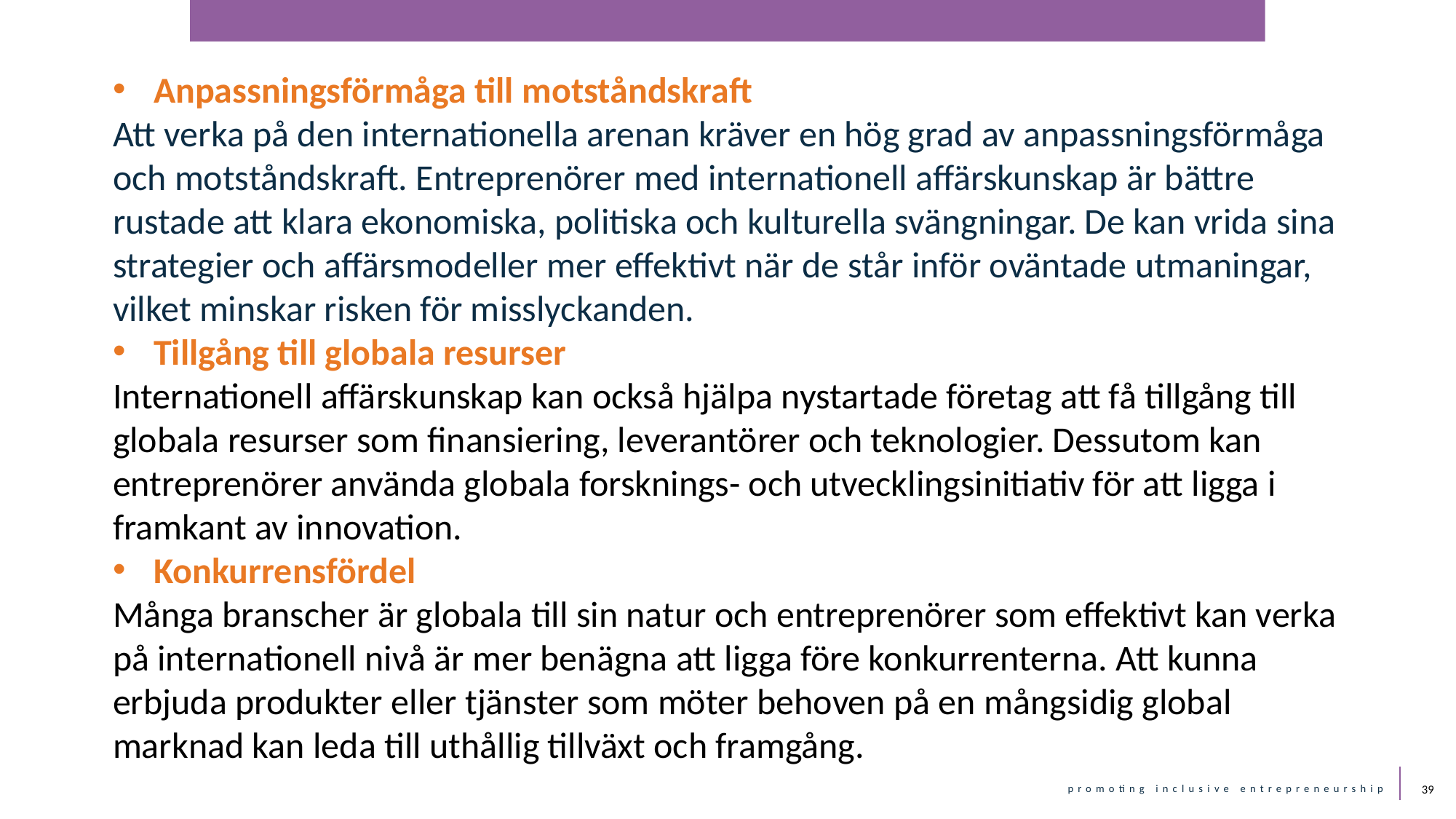

Anpassningsförmåga till motståndskraft
Att verka på den internationella arenan kräver en hög grad av anpassningsförmåga och motståndskraft. Entreprenörer med internationell affärskunskap är bättre rustade att klara ekonomiska, politiska och kulturella svängningar. De kan vrida sina strategier och affärsmodeller mer effektivt när de står inför oväntade utmaningar, vilket minskar risken för misslyckanden.
Tillgång till globala resurser
Internationell affärskunskap kan också hjälpa nystartade företag att få tillgång till globala resurser som finansiering, leverantörer och teknologier. Dessutom kan entreprenörer använda globala forsknings- och utvecklingsinitiativ för att ligga i framkant av innovation.
Konkurrensfördel
Många branscher är globala till sin natur och entreprenörer som effektivt kan verka på internationell nivå är mer benägna att ligga före konkurrenterna. Att kunna erbjuda produkter eller tjänster som möter behoven på en mångsidig global marknad kan leda till uthållig tillväxt och framgång.
39